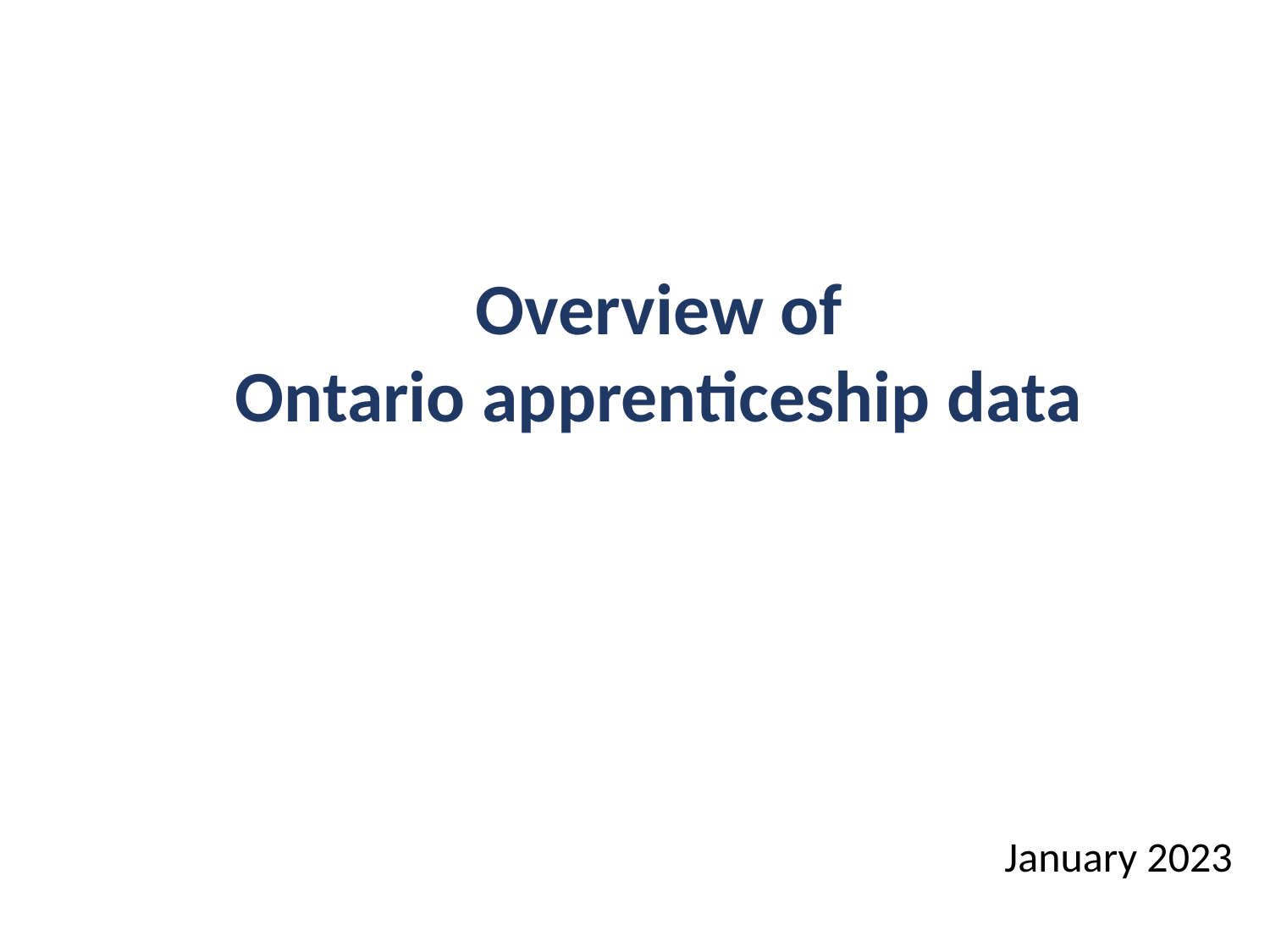

Overview of
Ontario apprenticeship data

January 2023